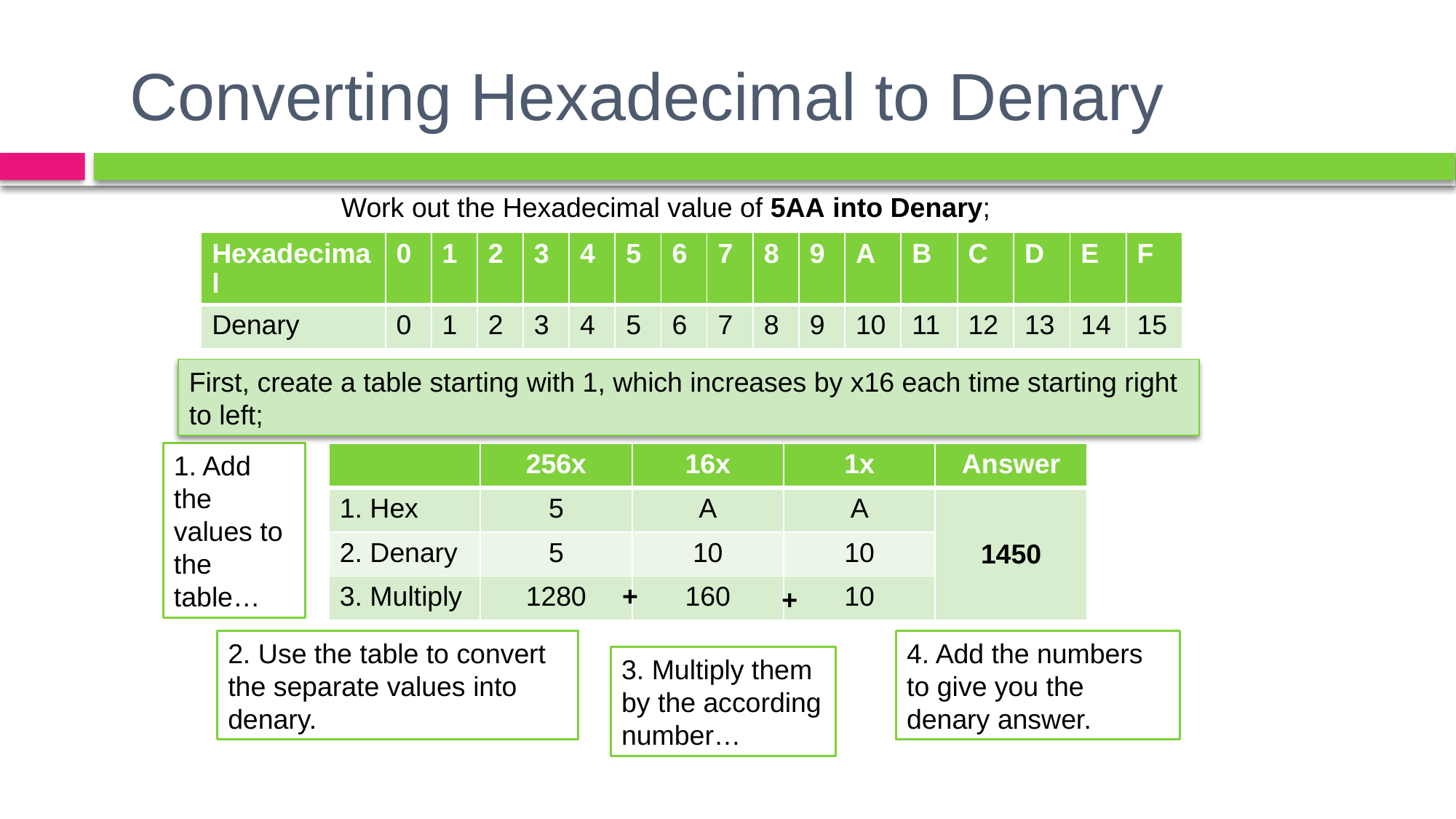

# Converting Hexadecimal to Denary
Work out the Hexadecimal value of 5AA into Denary;
| Hexadecimal | 0 | 1 | 2 | 3 | 4 | 5 | 6 | 7 | 8 | 9 | A | B | C | D | E | F |
| --- | --- | --- | --- | --- | --- | --- | --- | --- | --- | --- | --- | --- | --- | --- | --- | --- |
| Denary | 0 | 1 | 2 | 3 | 4 | 5 | 6 | 7 | 8 | 9 | 10 | 11 | 12 | 13 | 14 | 15 |
First, create a table starting with 1, which increases by x16 each time starting right to left;
|  | 256x | 16x | 1x | Answer |
| --- | --- | --- | --- | --- |
| 1. Hex | 5 | A | A | 1450 |
| 2. Denary | 5 | 10 | 10 |  |
| 3. Multiply | 1280 | 160 | 10 |  |
1. Add the values to the table…
+
+
4. Add the numbers to give you the denary answer.
2. Use the table to convert the separate values into denary.
3. Multiply them by the according number…